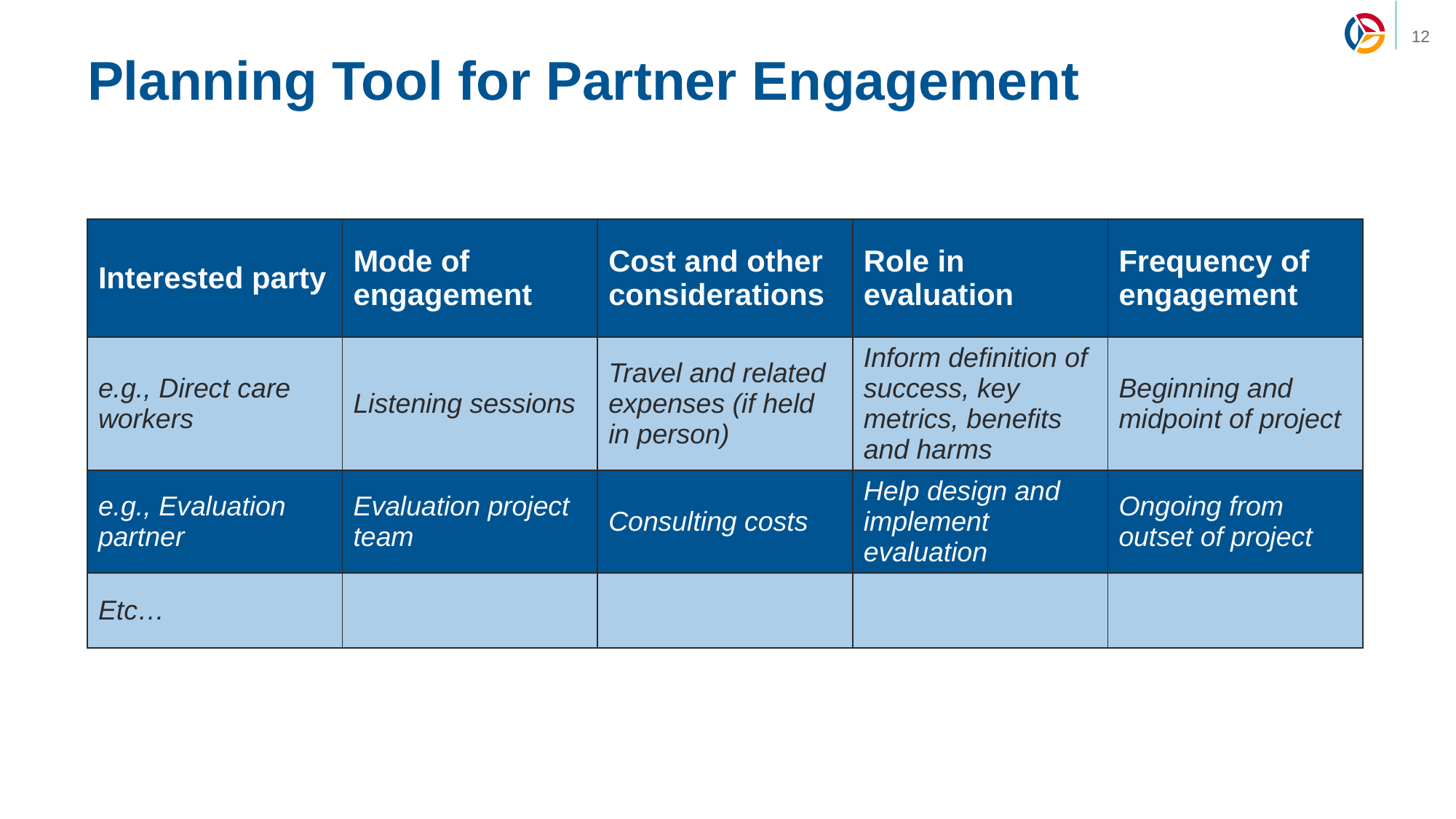

# Planning Tool for Partner Engagement
| Interested party | Mode of engagement | Cost and other considerations | Role in evaluation | Frequency of engagement |
| --- | --- | --- | --- | --- |
| e.g., Direct care workers | Listening sessions | Travel and related expenses (if held in person) | Inform definition of success, key metrics, benefits and harms | Beginning and midpoint of project |
| e.g., Evaluation partner | Evaluation project team | Consulting costs | Help design and implement evaluation | Ongoing from outset of project |
| Etc… |  |  |  |  |